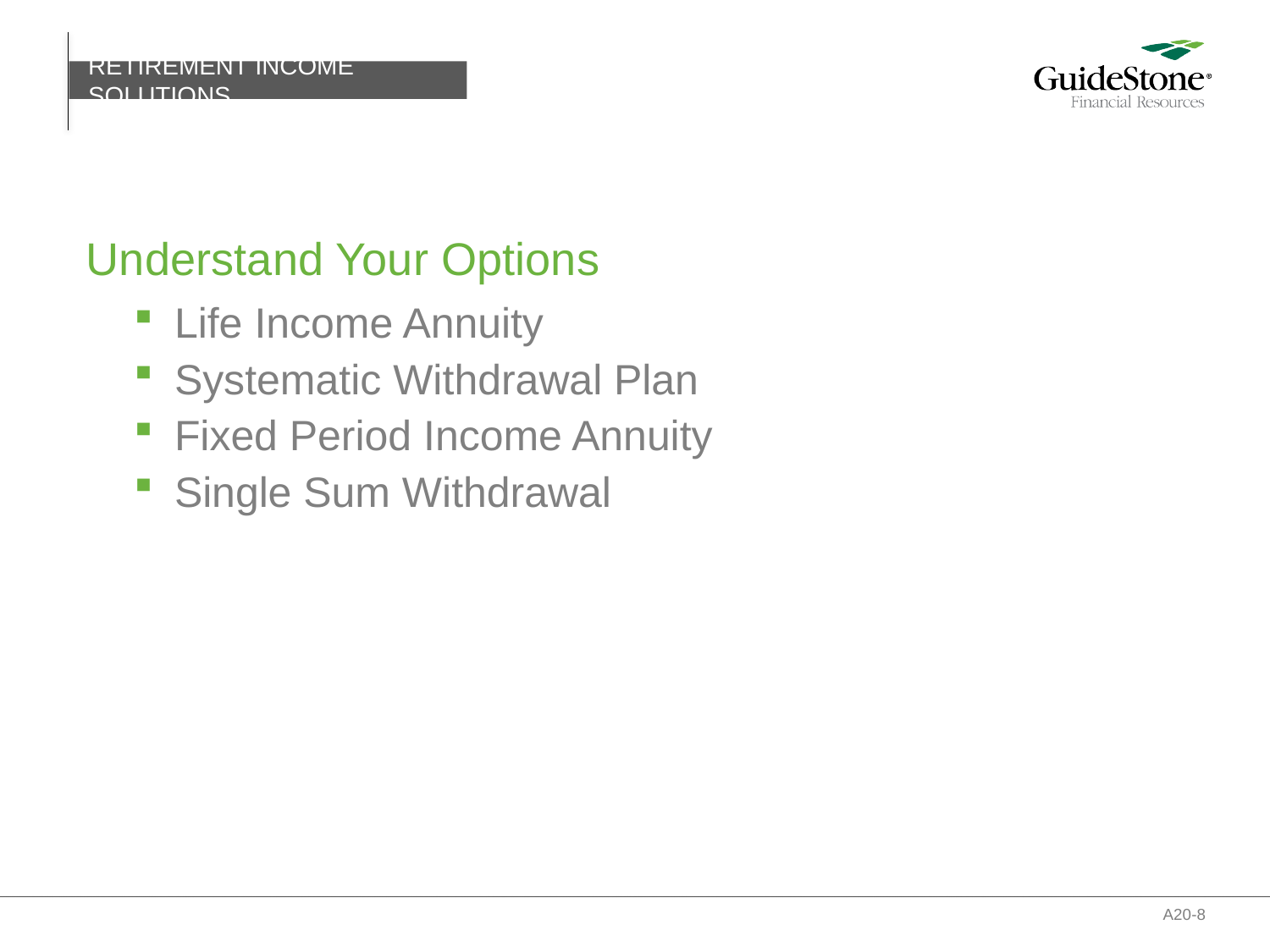

RETIREMENT INCOME SOLUTIONS
# Understand Your Options
Life Income Annuity
Systematic Withdrawal Plan
Fixed Period Income Annuity
Single Sum Withdrawal
A20-8